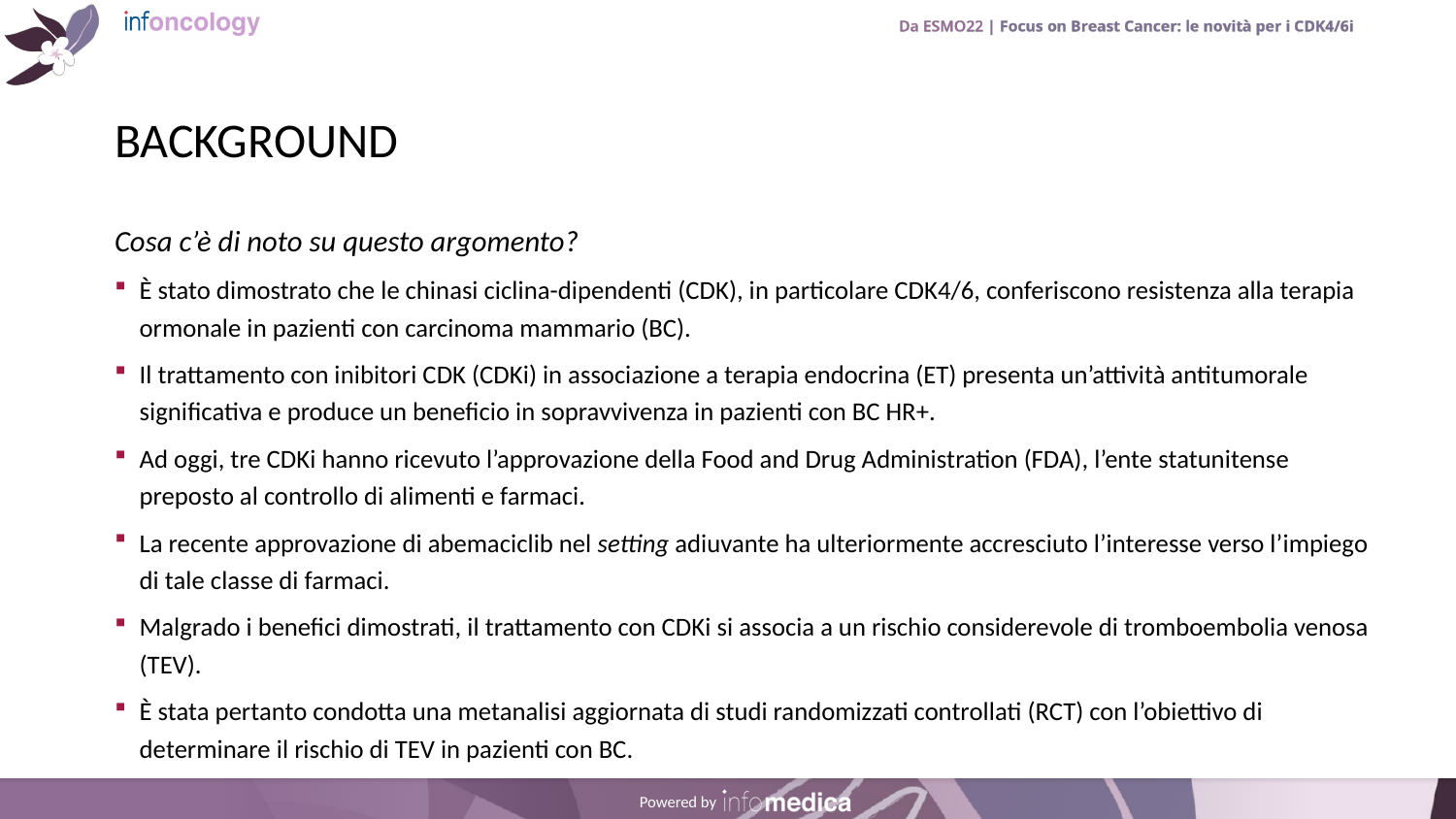

# BACKGROUND
Cosa c’è di noto su questo argomento?
È stato dimostrato che le chinasi ciclina-dipendenti (CDK), in particolare CDK4/6, conferiscono resistenza alla terapia ormonale in pazienti con carcinoma mammario (BC).
Il trattamento con inibitori CDK (CDKi) in associazione a terapia endocrina (ET) presenta un’attività antitumorale significativa e produce un beneficio in sopravvivenza in pazienti con BC HR+.
Ad oggi, tre CDKi hanno ricevuto l’approvazione della Food and Drug Administration (FDA), l’ente statunitense preposto al controllo di alimenti e farmaci.
La recente approvazione di abemaciclib nel setting adiuvante ha ulteriormente accresciuto l’interesse verso l’impiego di tale classe di farmaci.
Malgrado i benefici dimostrati, il trattamento con CDKi si associa a un rischio considerevole di tromboembolia venosa (TEV).
È stata pertanto condotta una metanalisi aggiornata di studi randomizzati controllati (RCT) con l’obiettivo di determinare il rischio di TEV in pazienti con BC.